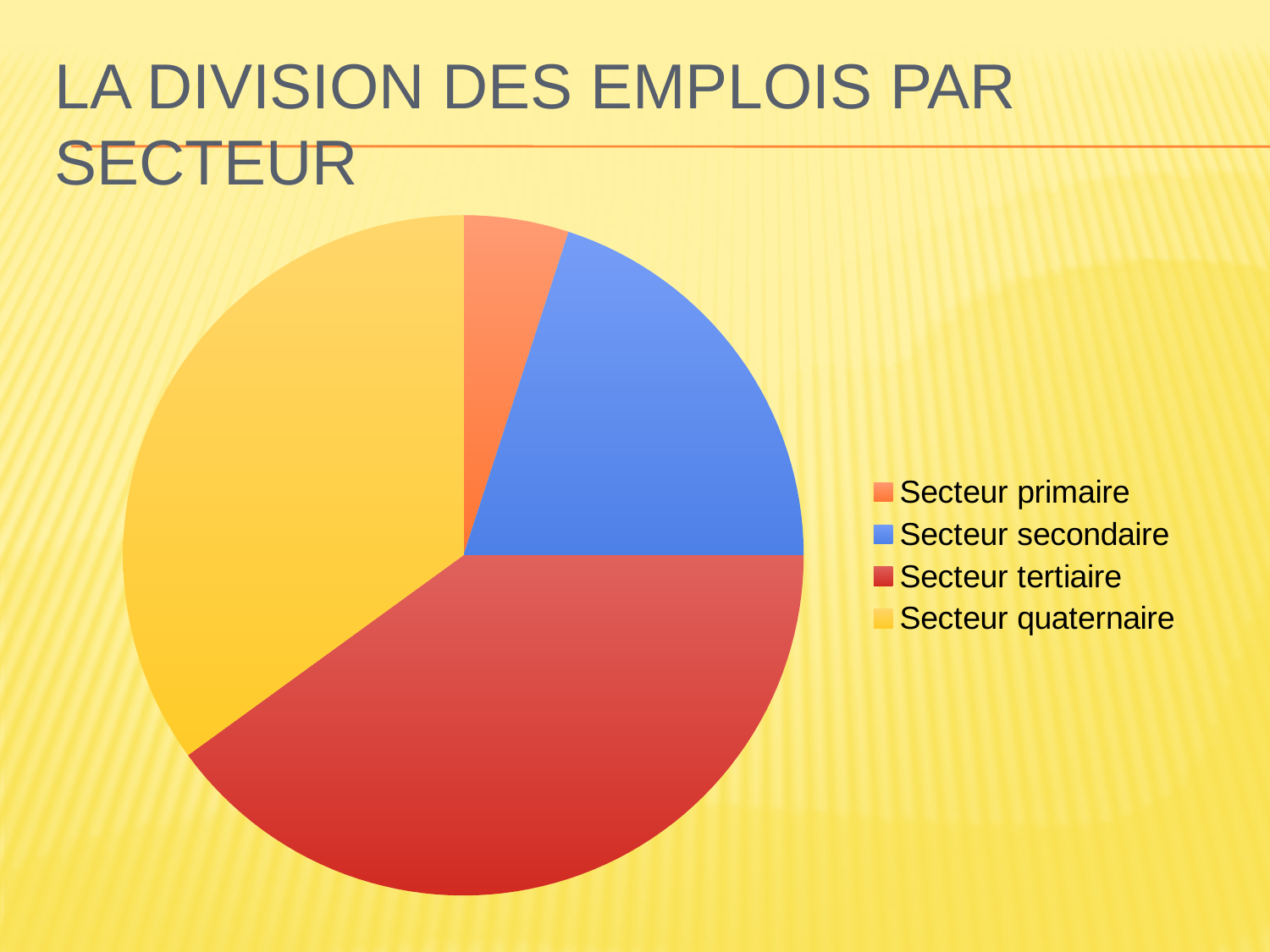

# La division des emplois par secteur

### Chart

| Category | Division des emplois par secteur économique |
|---|---|
| Secteur primaire | 5.0 |
| Secteur secondaire | 20.0 |
| Secteur tertiaire | 40.0 |
| Secteur quaternaire | 35.0 |